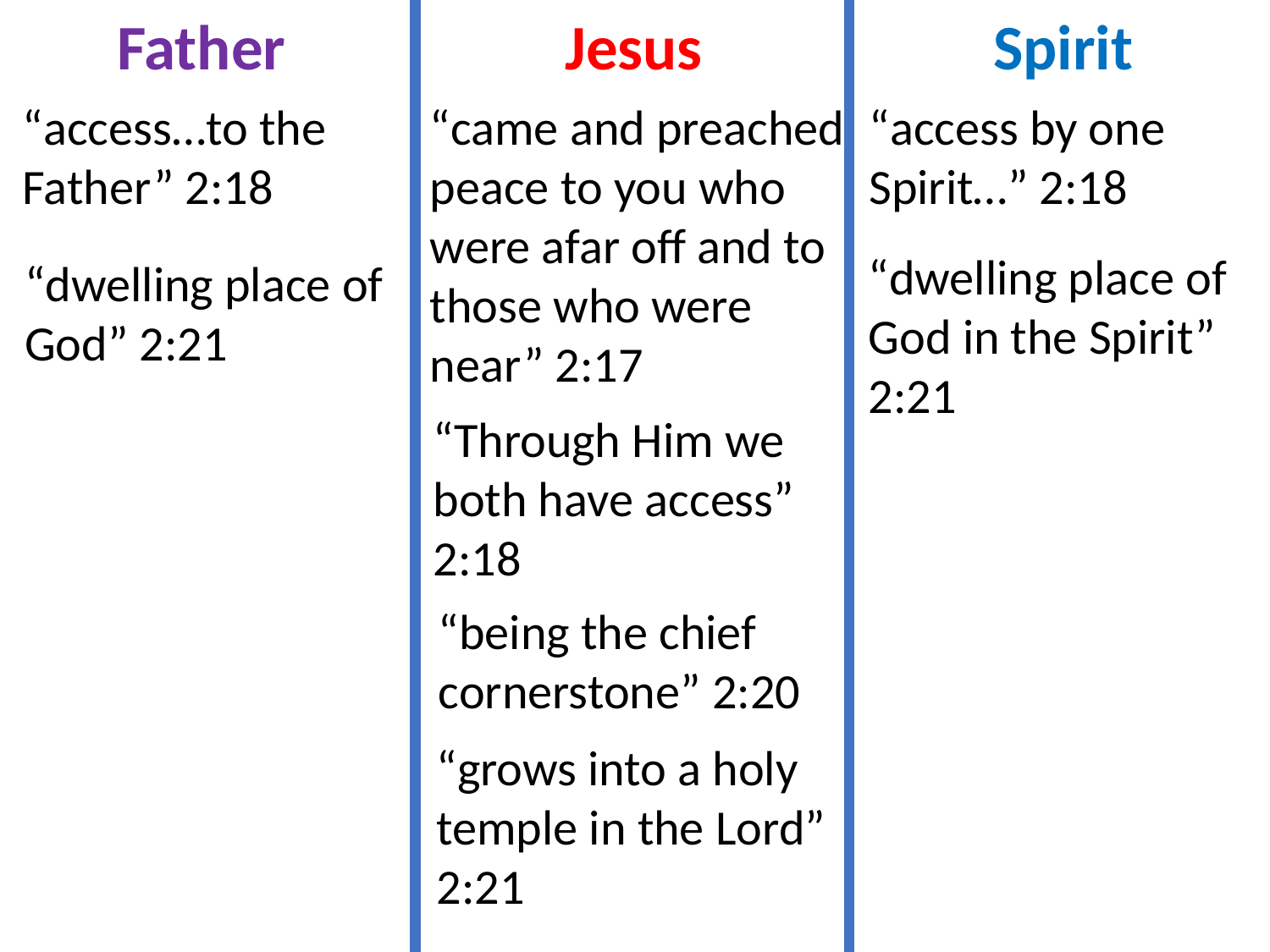

Father
Jesus
Spirit
“access…to the Father” 2:18
“came and preached peace to you who were afar off and to those who were near” 2:17
“access by one Spirit…” 2:18
“dwelling place of God in the Spirit” 2:21
“dwelling place of God” 2:21
“Through Him we both have access” 2:18
“being the chief cornerstone” 2:20
“grows into a holy temple in the Lord” 2:21